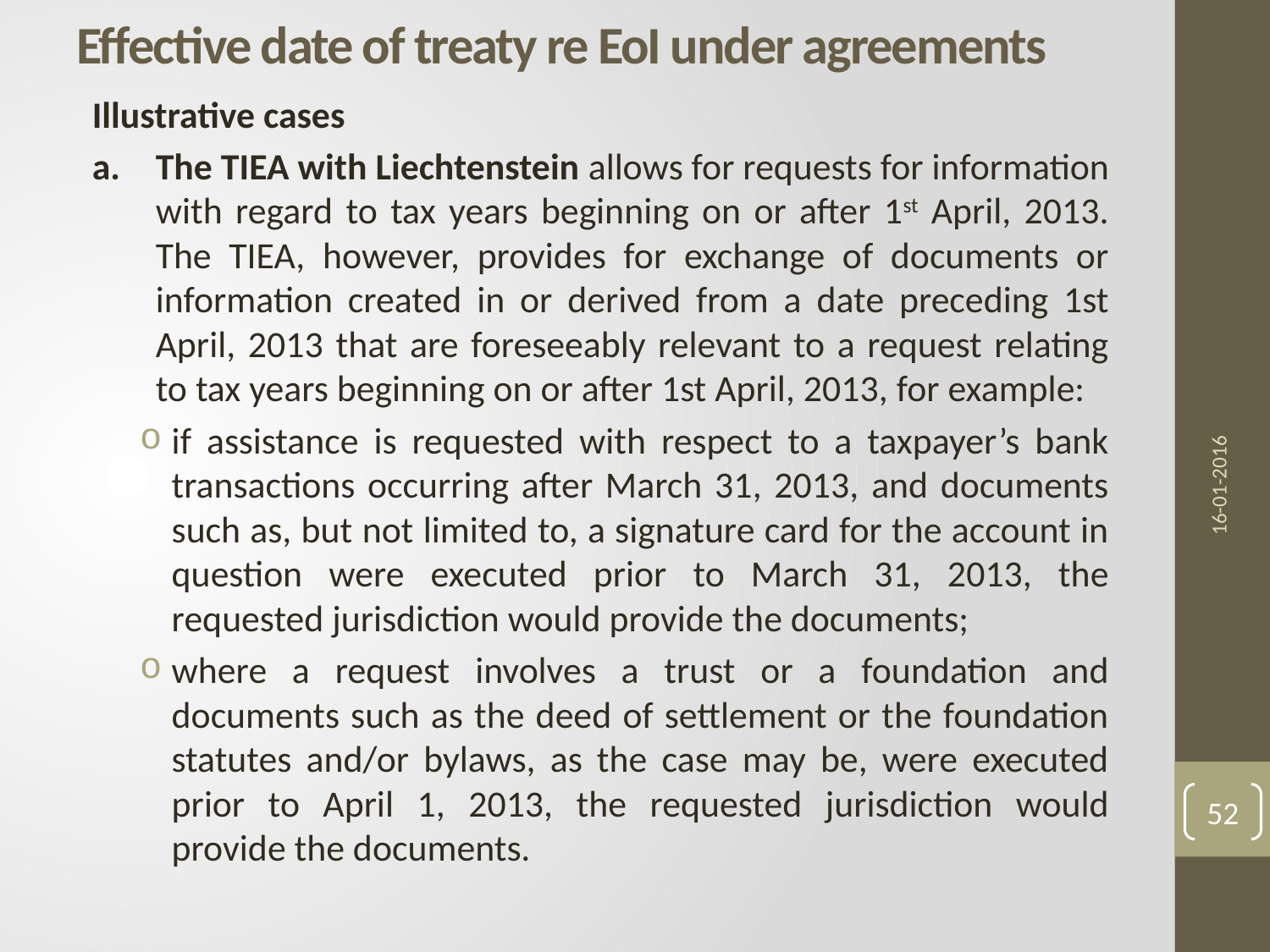

# Effective date of treaty re EoI under agreements
Illustrative cases
The TIEA with Liechtenstein allows for requests for information with regard to tax years beginning on or after 1st April, 2013. The TIEA, however, provides for exchange of documents or information created in or derived from a date preceding 1st April, 2013 that are foreseeably relevant to a request relating to tax years beginning on or after 1st April, 2013, for example:
if assistance is requested with respect to a taxpayer’s bank transactions occurring after March 31, 2013, and documents such as, but not limited to, a signature card for the account in question were executed prior to March 31, 2013, the requested jurisdiction would provide the documents;
where a request involves a trust or a foundation and documents such as the deed of settlement or the foundation statutes and/or bylaws, as the case may be, were executed prior to April 1, 2013, the requested jurisdiction would provide the documents.
16-01-2016
52